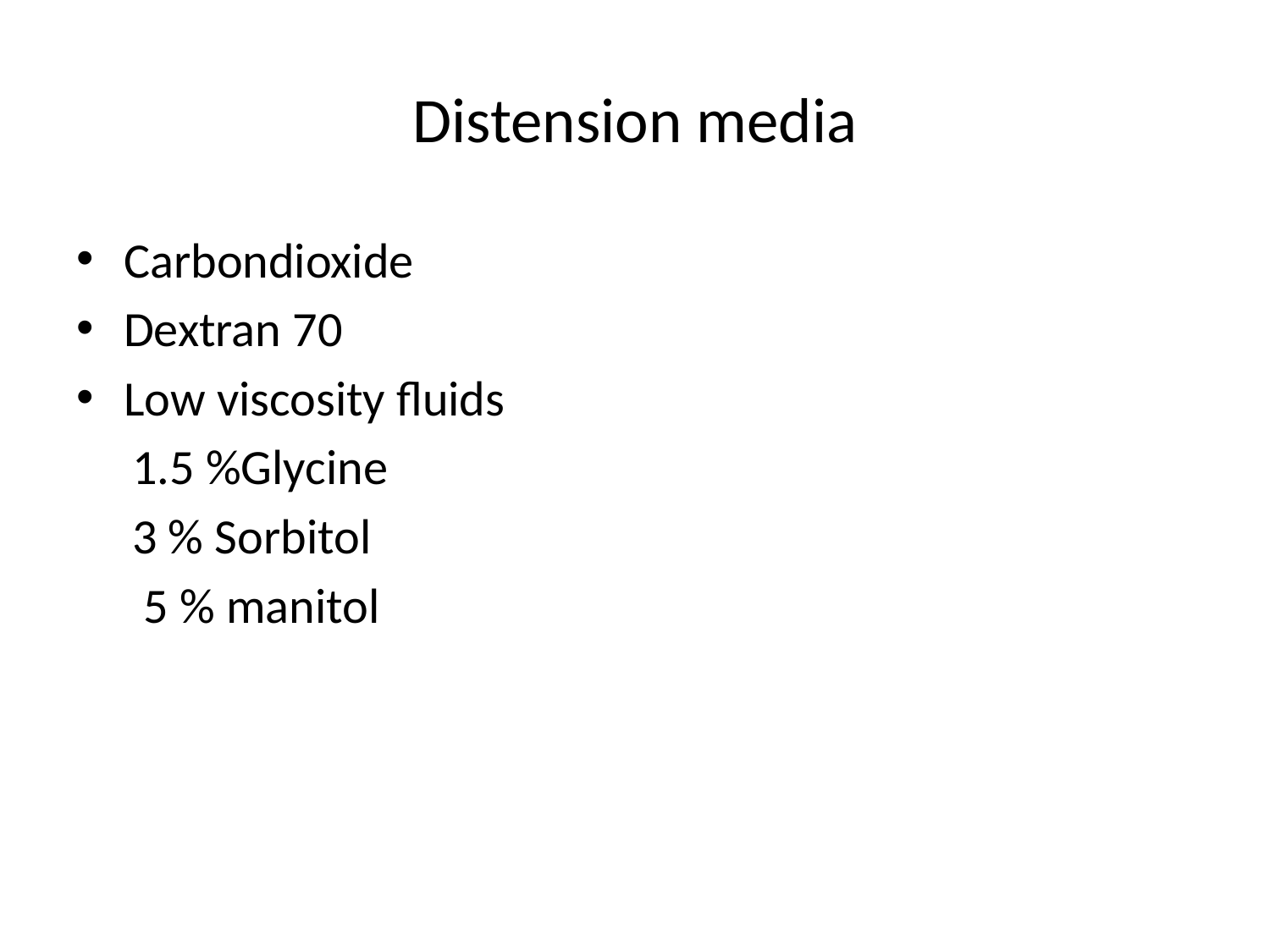

# Distension media
Carbondioxide
Dextran 70
Low viscosity fluids
     1.5 %Glycine
     3 % Sorbitol
      5 % manitol